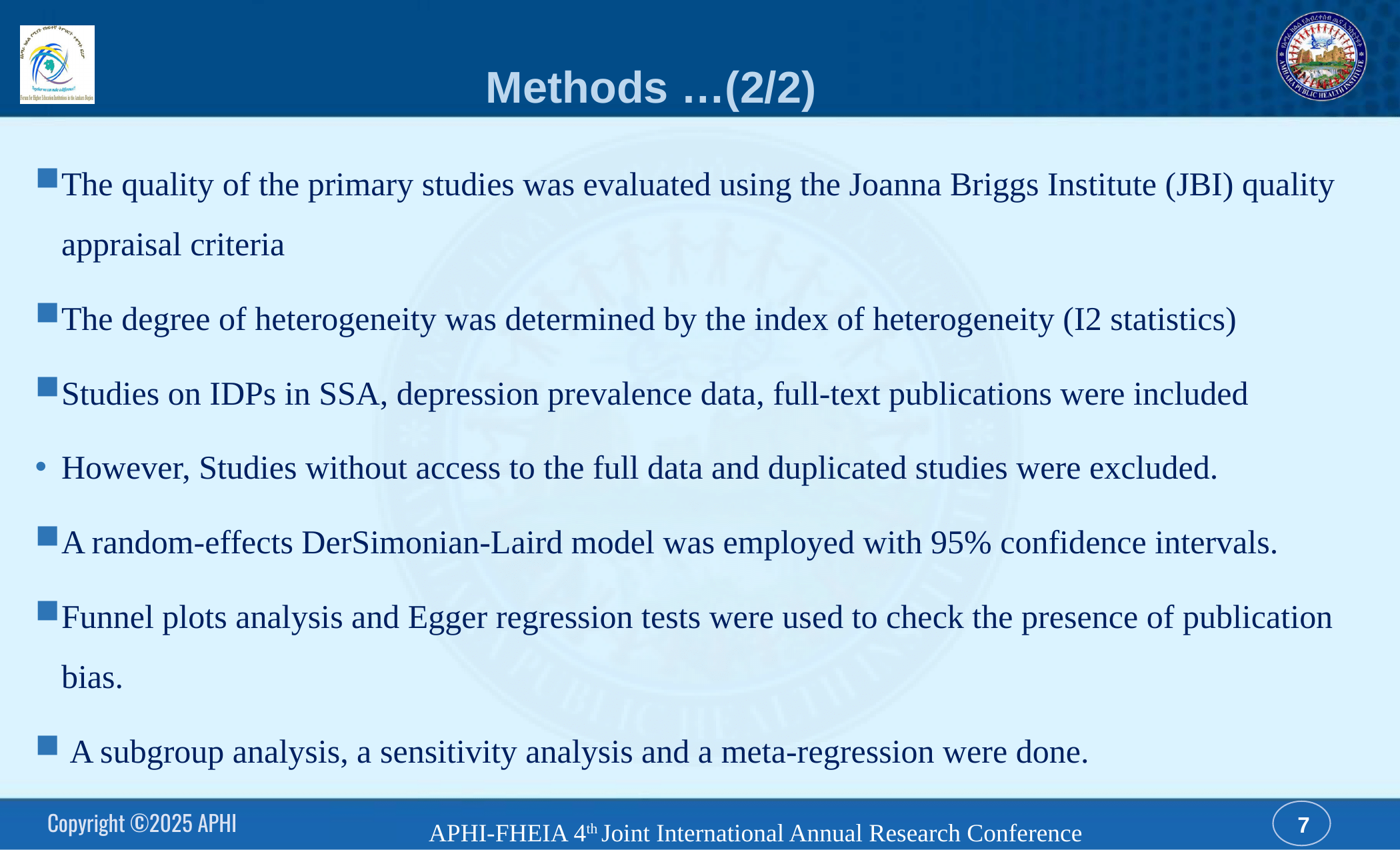

# Methods …(2/2)
The quality of the primary studies was evaluated using the Joanna Briggs Institute (JBI) quality appraisal criteria
The degree of heterogeneity was determined by the index of heterogeneity (I2 statistics)
Studies on IDPs in SSA, depression prevalence data, full-text publications were included
However, Studies without access to the full data and duplicated studies were excluded.
A random-effects DerSimonian-Laird model was employed with 95% confidence intervals.
Funnel plots analysis and Egger regression tests were used to check the presence of publication bias.
 A subgroup analysis, a sensitivity analysis and a meta-regression were done.
APHI-FHEIA 4th Joint International Annual Research Conference
7